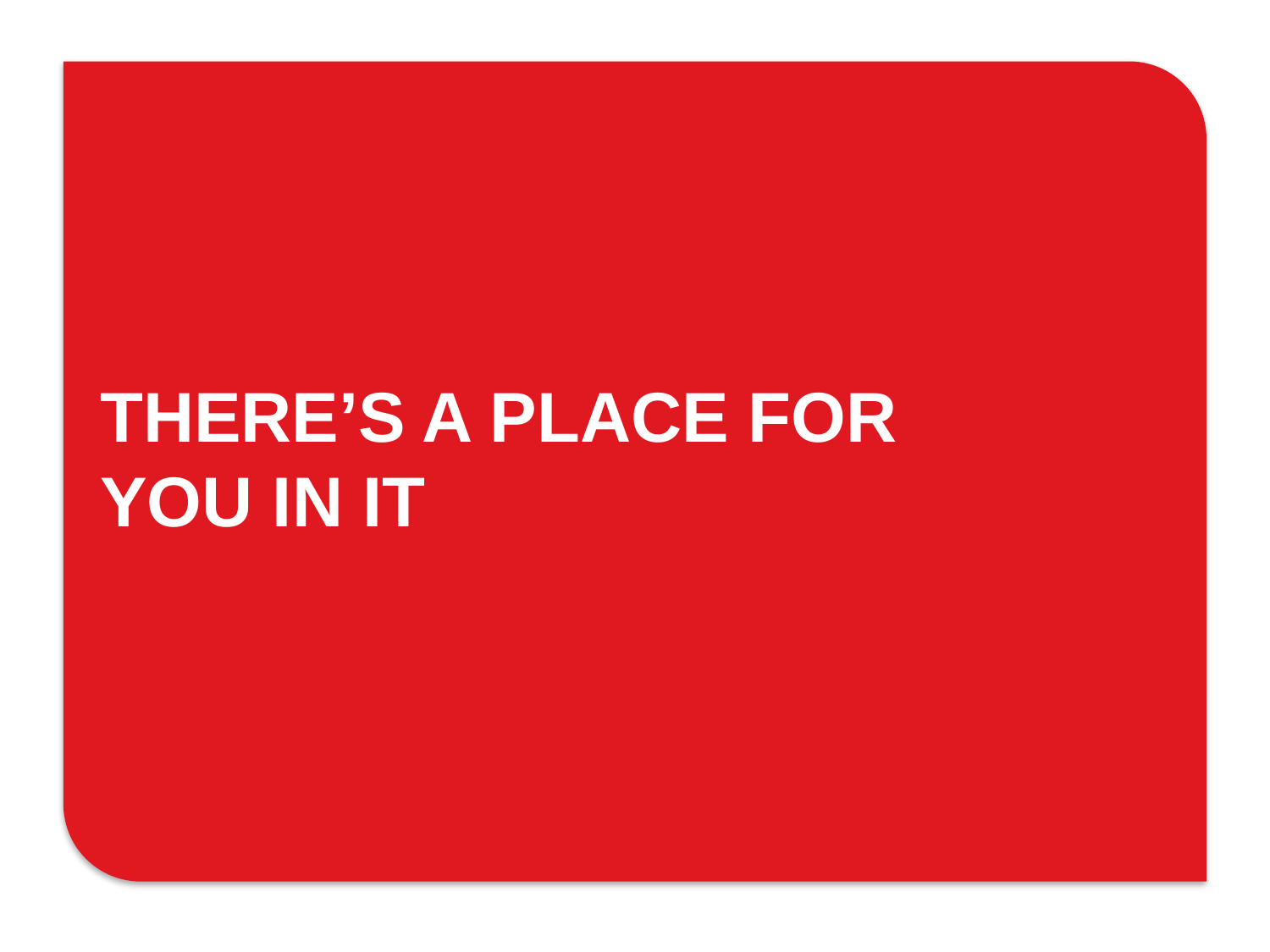

# There’s a Place for you in IT